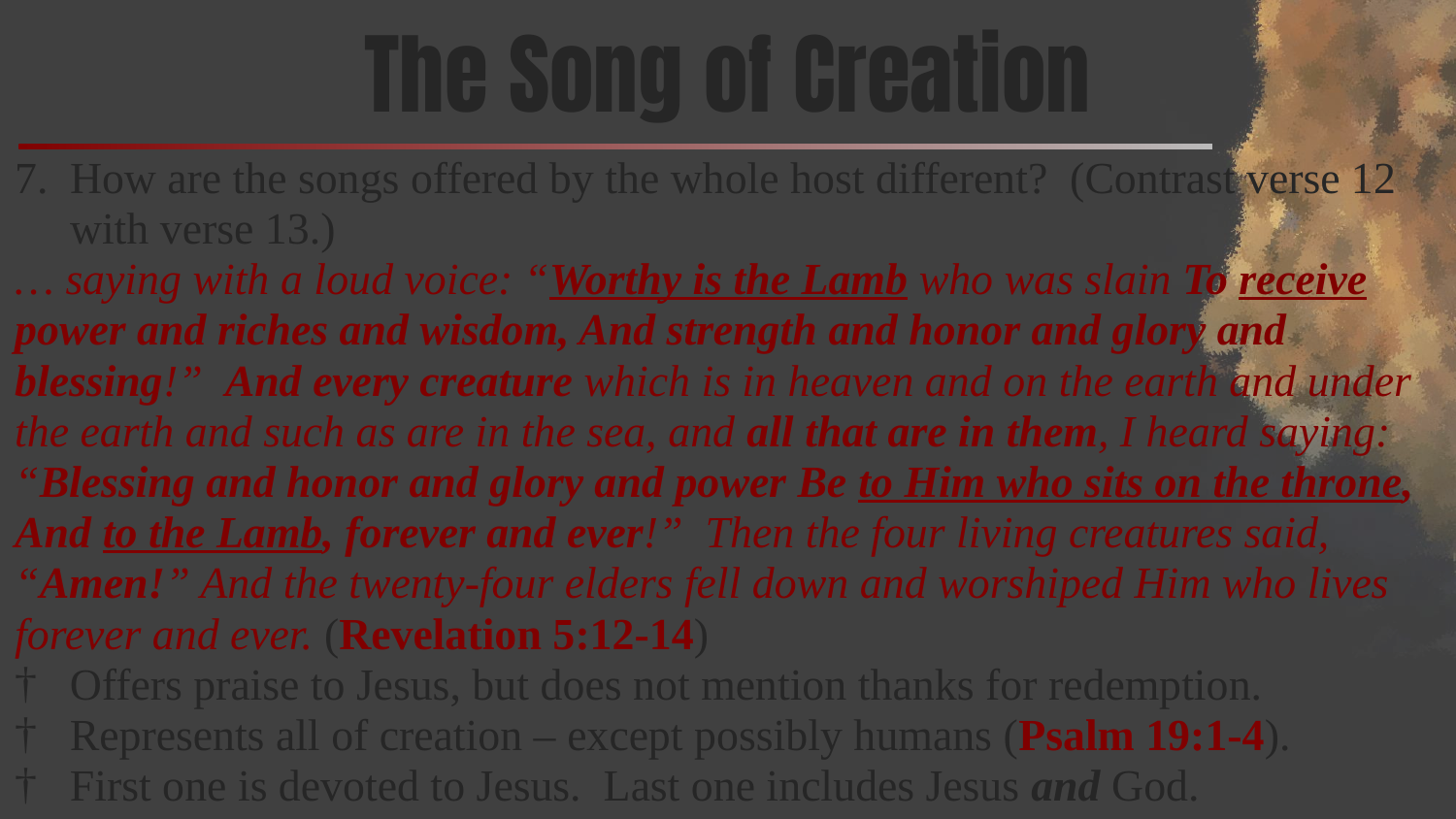

# The Song of Creation
How are the songs offered by the whole host different?  (Contrast verse 12 with verse 13.)
… saying with a loud voice: “Worthy is the Lamb who was slain To receive power and riches and wisdom, And strength and honor and glory and blessing!”  And every creature which is in heaven and on the earth and under the earth and such as are in the sea, and all that are in them, I heard saying: “Blessing and honor and glory and power Be to Him who sits on the throne, And to the Lamb, forever and ever!”  Then the four living creatures said, “Amen!” And the twenty-four elders fell down and worshiped Him who lives forever and ever. (Revelation 5:12-14)
Offers praise to Jesus, but does not mention thanks for redemption.
Represents all of creation – except possibly humans (Psalm 19:1-4).
First one is devoted to Jesus.  Last one includes Jesus and God.